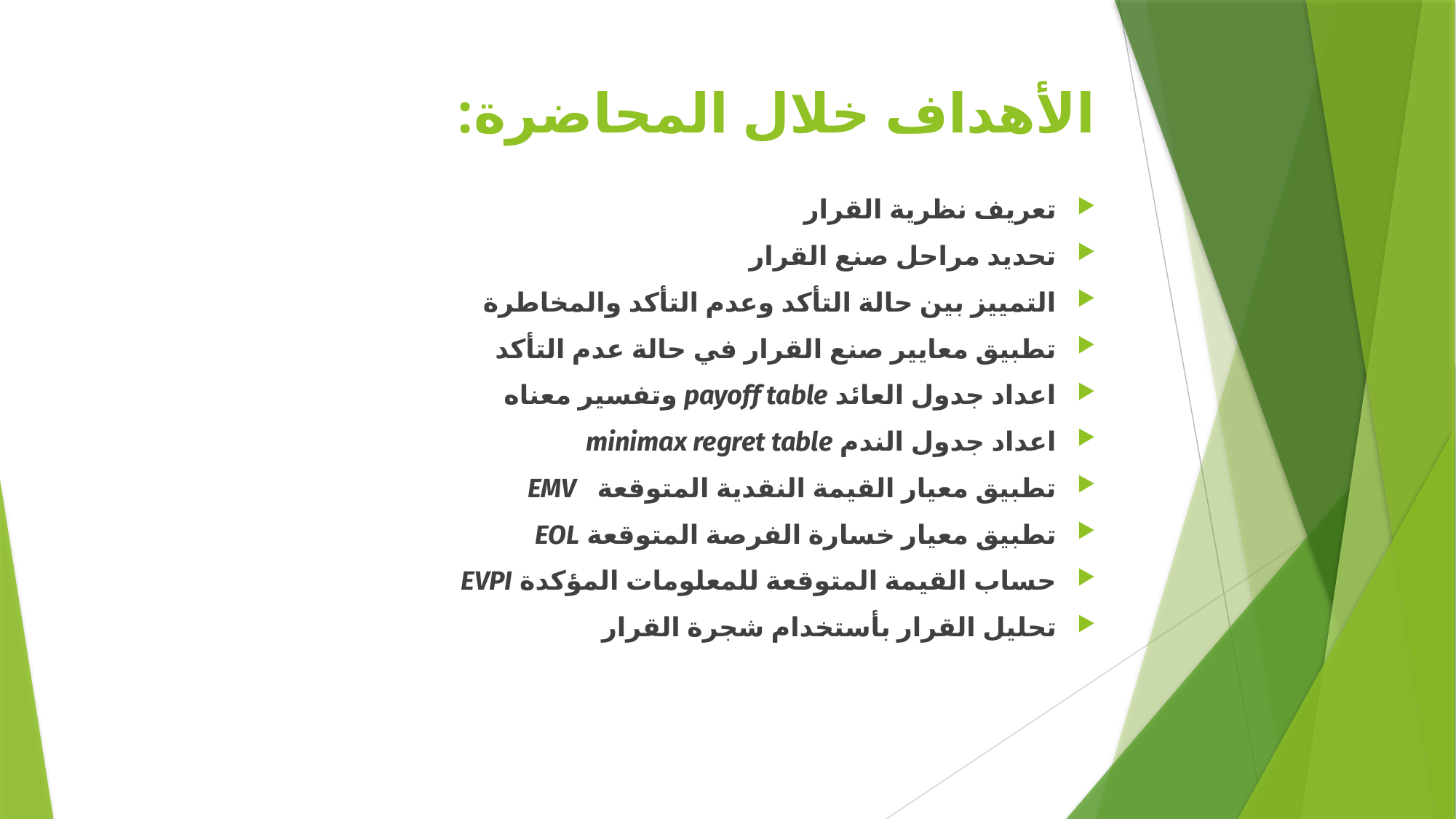

# الأهداف خلال المحاضرة:
تعريف نظرية القرار
تحديد مراحل صنع القرار
التمييز بين حالة التأكد وعدم التأكد والمخاطرة
تطبيق معايير صنع القرار في حالة عدم التأكد
اعداد جدول العائد payoff table وتفسير معناه
اعداد جدول الندم minimax regret table
تطبيق معيار القيمة النقدية المتوقعة   EMV
تطبيق معيار خسارة الفرصة المتوقعة EOL
حساب القيمة المتوقعة للمعلومات المؤكدة EVPI
تحليل القرار بأستخدام شجرة القرار